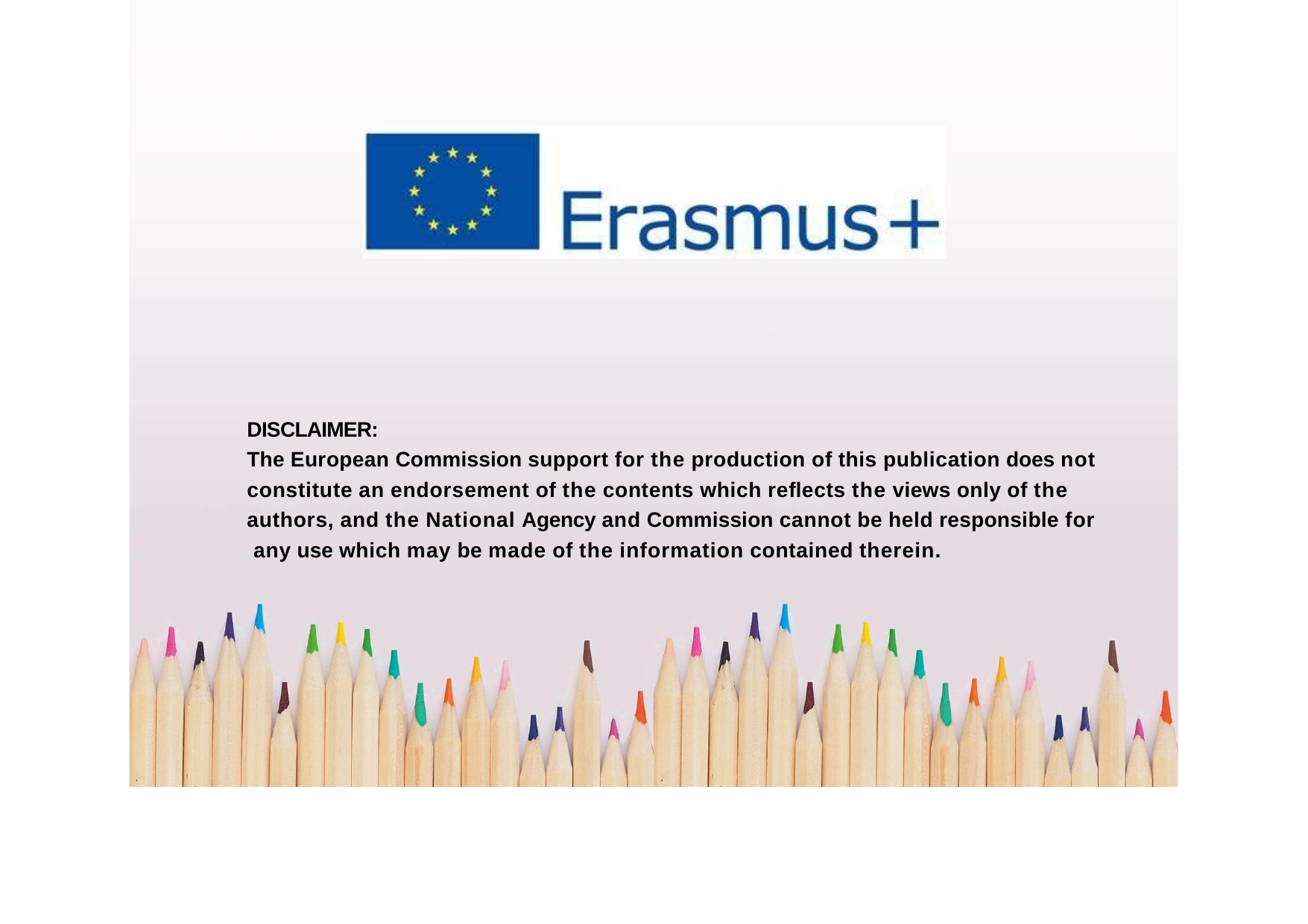

DISCLAIMER:
The European Commission support for the production of this publication does not  constitute an endorsement of the contents which reﬂects the views only of the
authors, and the National Agency and Commission cannot be held responsible for  any use which may be made of the information contained therein.